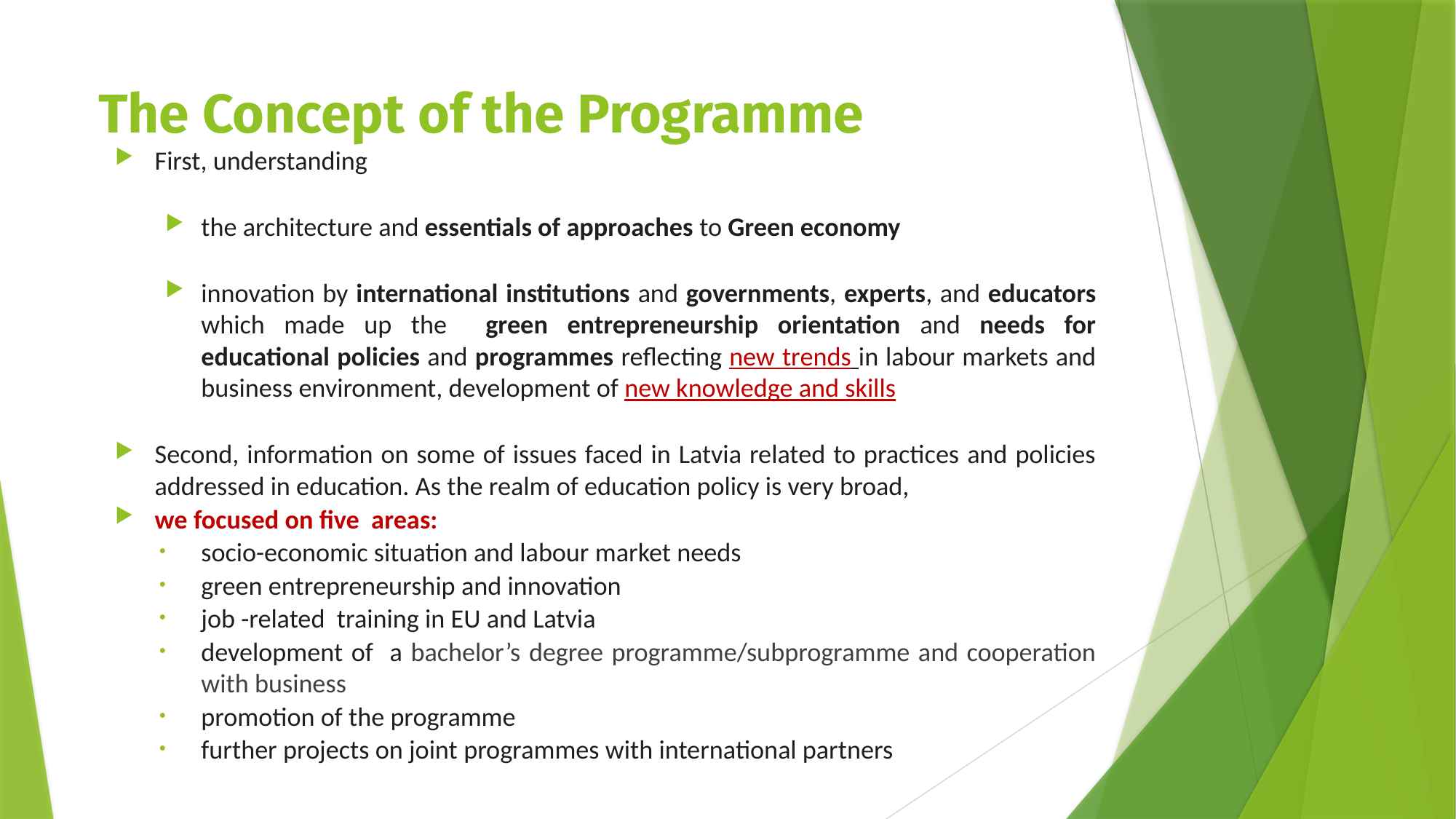

# The Concept of the Programme
First, understanding

the architecture and essentials of approaches to Green economy

innovation by international institutions and governments, experts, and educators which made up the  green entrepreneurship orientation and needs for educational policies and programmes reflecting new trends in labour markets and business environment, development of new knowledge and skills

Second, information on some of issues faced in Latvia related to practices and policies addressed in education. As the realm of education policy is very broad,
we focused on five  areas:
socio-economic situation and labour market needs
green entrepreneurship and innovation
job -related  training in EU and Latvia
development of  a bachelor’s degree programme/subprogramme and cooperation with business
promotion of the programme
further projects on joint programmes with international partners